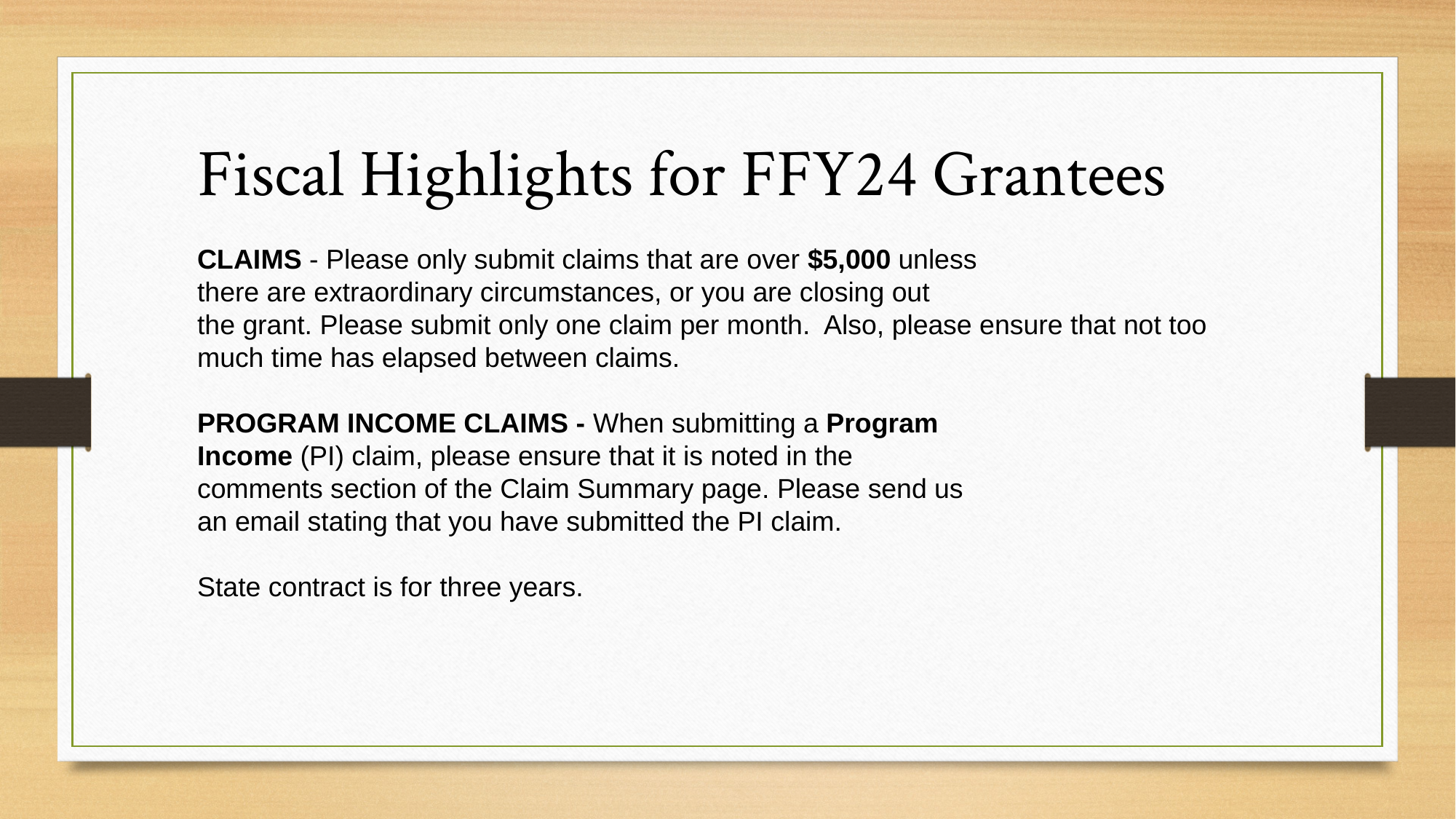

Fiscal Highlights for FFY24 Grantees

CLAIMS - Please only submit claims that are over $5,000 unless
there are extraordinary circumstances, or you are closing out
the grant. Please submit only one claim per month.  Also, please ensure that not too much time has elapsed between claims.

PROGRAM INCOME CLAIMS - When submitting a Program
Income (PI) claim, please ensure that it is noted in the
comments section of the Claim Summary page. Please send us
an email stating that you have submitted the PI claim.

State contract is for three years.